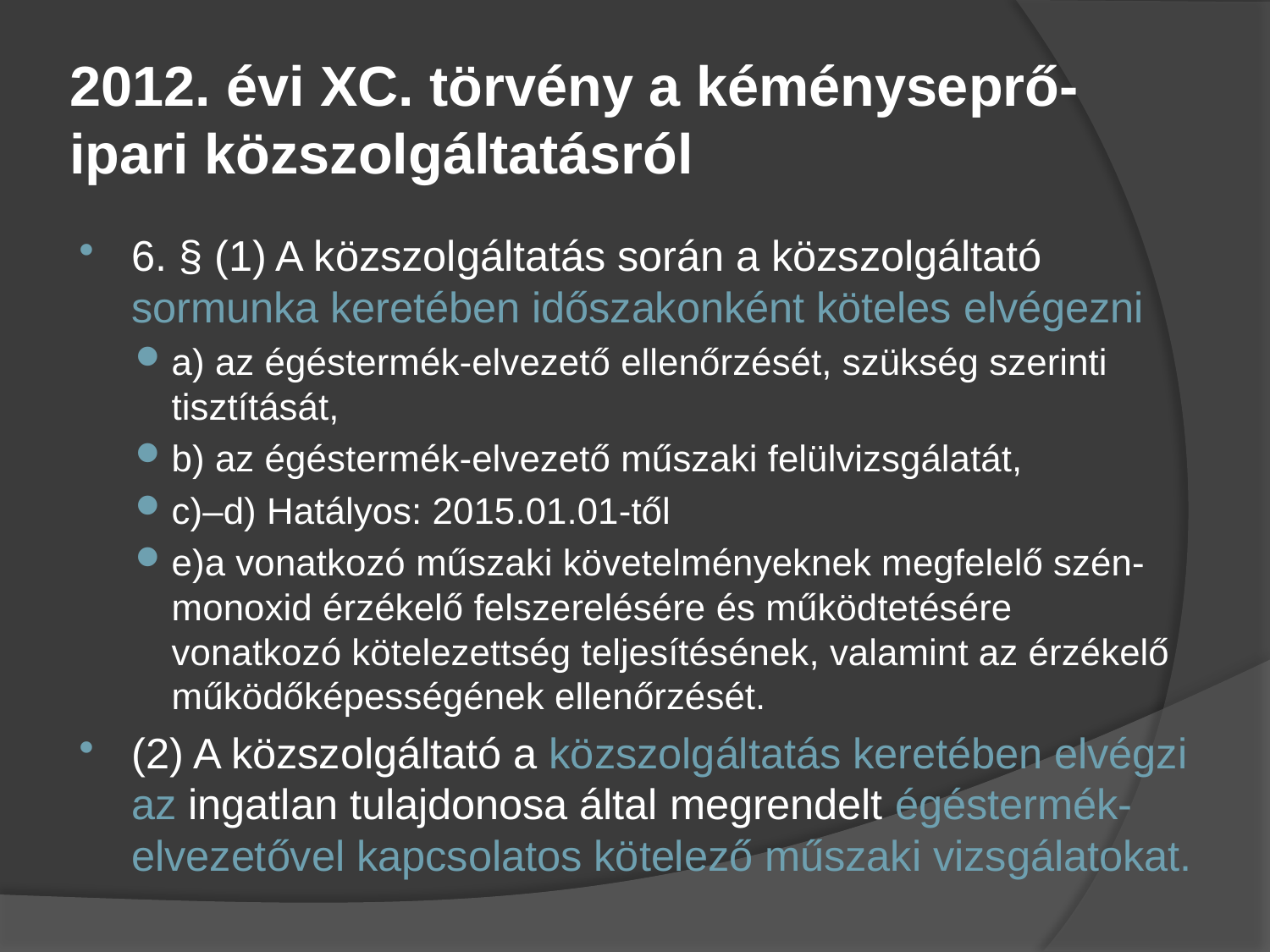

# 2012. évi XC. törvény a kéményseprő-ipari közszolgáltatásról
6. § (1) A közszolgáltatás során a közszolgáltató sormunka keretében időszakonként köteles elvégezni
a) az égéstermék-elvezető ellenőrzését, szükség szerinti tisztítását,
b) az égéstermék-elvezető műszaki felülvizsgálatát,
c)–d) Hatályos: 2015.01.01-től
e)a vonatkozó műszaki követelményeknek megfelelő szén-monoxid érzékelő felszerelésére és működtetésére vonatkozó kötelezettség teljesítésének, valamint az érzékelő működőképességének ellenőrzését.
(2) A közszolgáltató a közszolgáltatás keretében elvégzi az ingatlan tulajdonosa által megrendelt égéstermék-elvezetővel kapcsolatos kötelező műszaki vizsgálatokat.